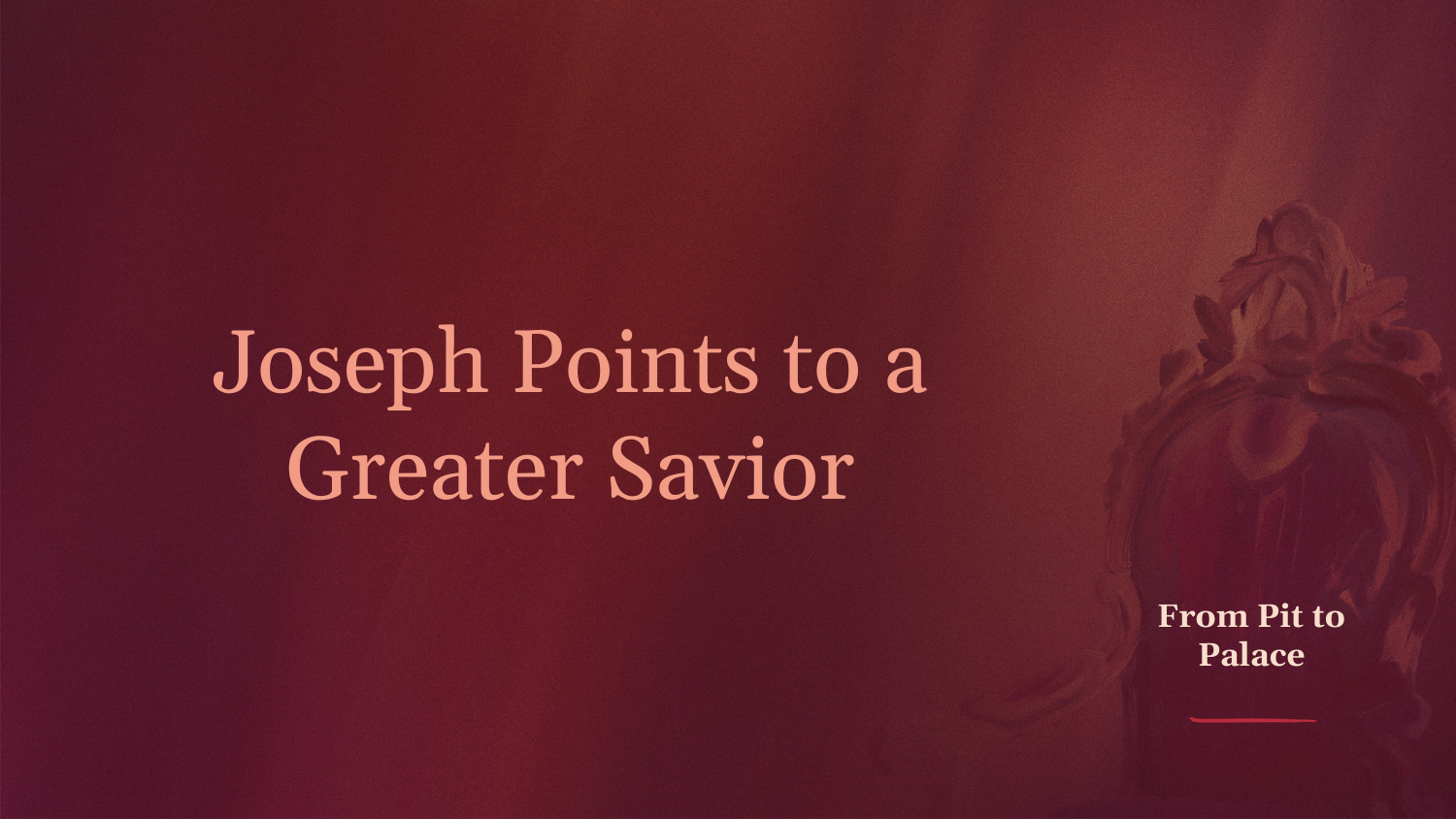

Joseph Points to a Greater Savior
# From Pit to Palace